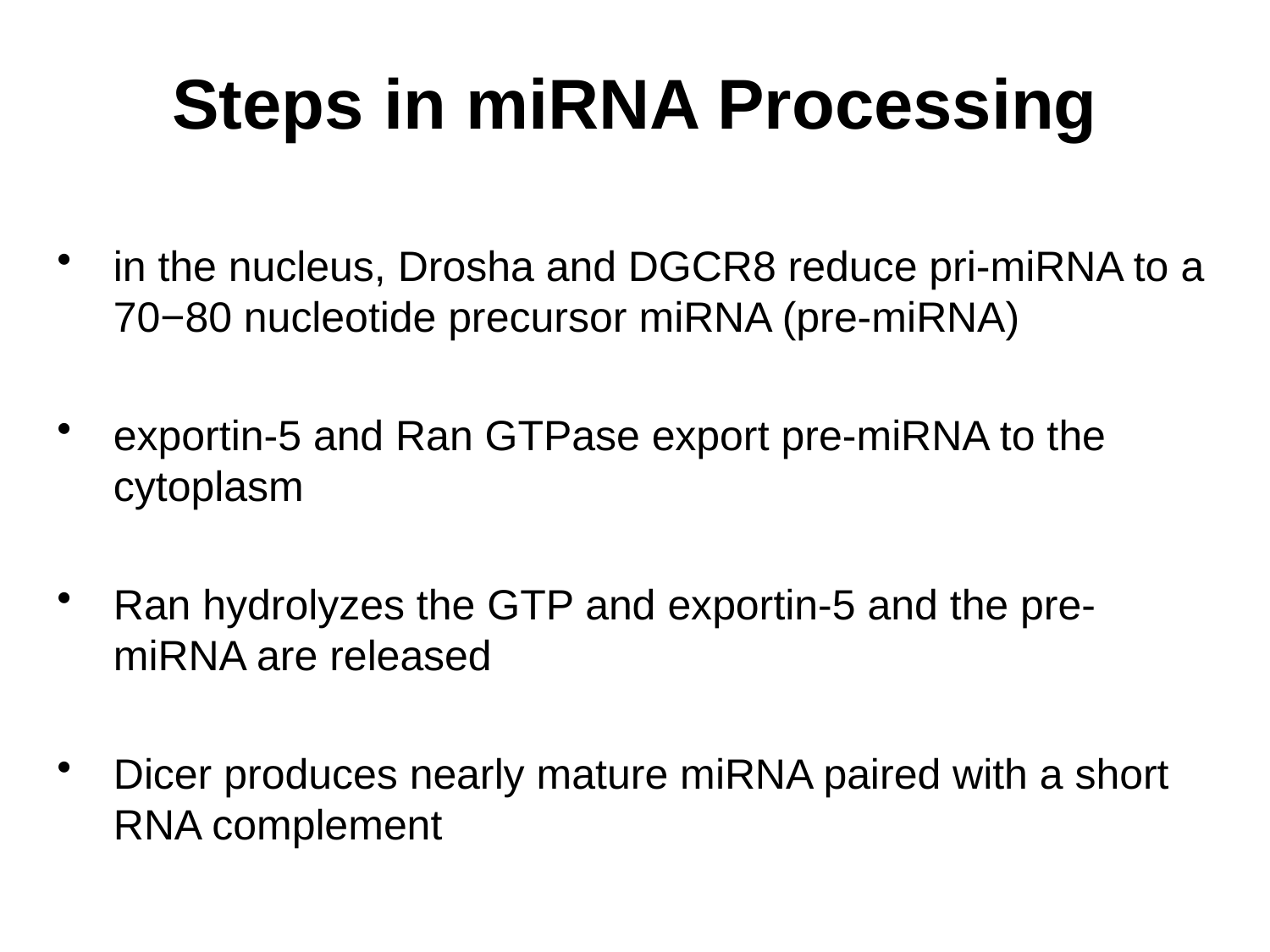

# Steps in miRNA Processing
in the nucleus, Drosha and DGCR8 reduce pri-miRNA to a 70−80 nucleotide precursor miRNA (pre-miRNA)

exportin-5 and Ran GTPase export pre-miRNA to the cytoplasm

Ran hydrolyzes the GTP and exportin-5 and the pre-miRNA are released

Dicer produces nearly mature miRNA paired with a short RNA complement